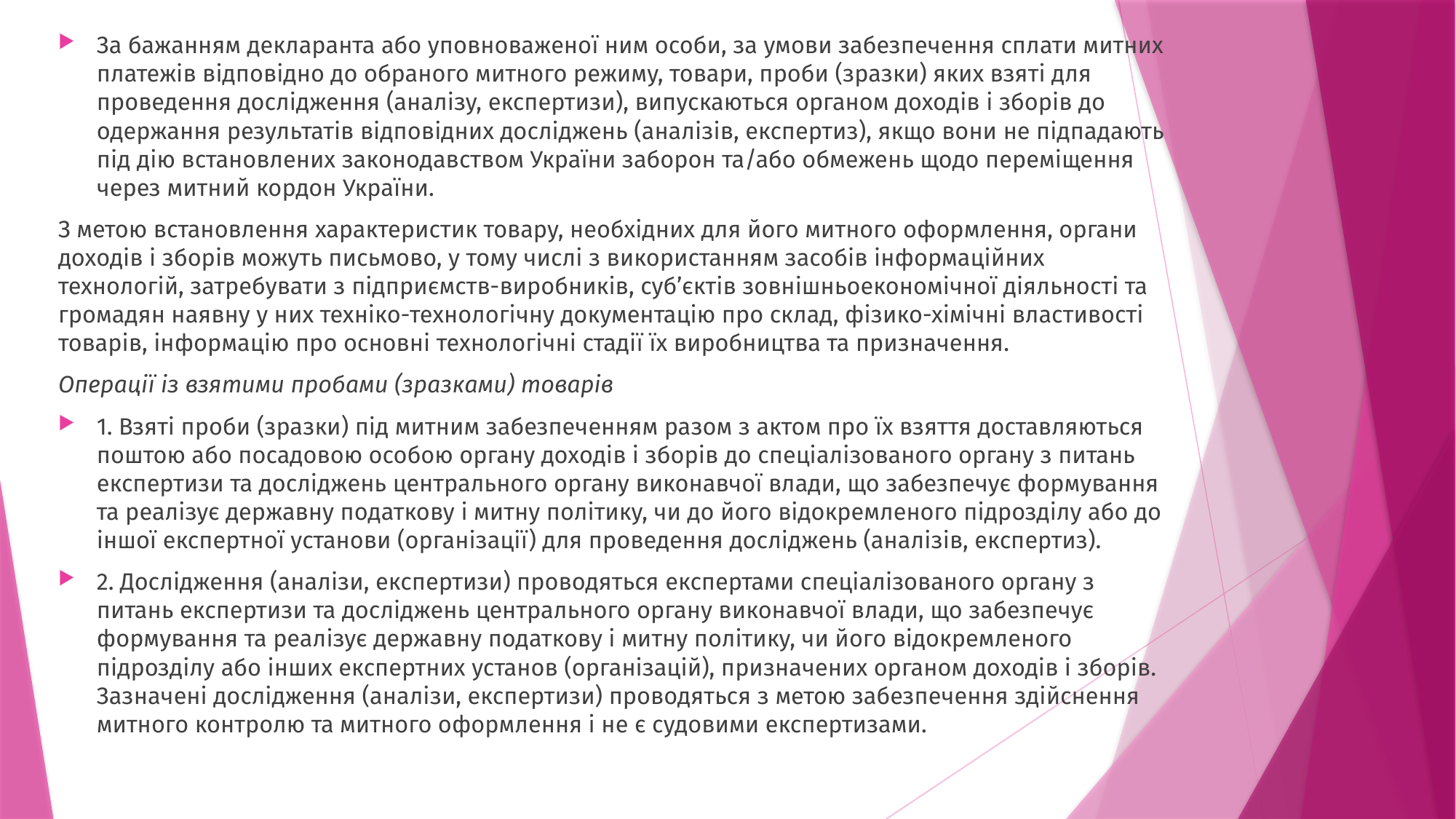

За бажанням декларанта або уповноваженої ним особи, за умови забезпечення сплати митних платежів відповідно до обраного митного режиму, товари, проби (зразки) яких взяті для проведення дослідження (аналізу, експертизи), випускаються органом доходів і зборів до одержання результатів відповідних досліджень (аналізів, експертиз), якщо вони не підпадають під дію встановлених законодавством України заборон та/або обмежень щодо переміщення через митний кордон України.
З метою встановлення характеристик товару, необхідних для його митного оформлення, органи доходів і зборів можуть письмово, у тому числі з використанням засобів інформаційних технологій, затребувати з підприємств-виробників, суб’єктів зовнішньоекономічної діяльності та громадян наявну у них техніко-технологічну документацію про склад, фізико-хімічні властивості товарів, інформацію про основні технологічні стадії їх виробництва та призначення.
Операції із взятими пробами (зразками) товарів
1. Взяті проби (зразки) під митним забезпеченням разом з актом про їх взяття доставляються поштою або посадовою особою органу доходів і зборів до спеціалізованого органу з питань експертизи та досліджень центрального органу виконавчої влади, що забезпечує формування та реалізує державну податкову і митну політику, чи до його відокремленого підрозділу або до іншої експертної установи (організації) для проведення досліджень (аналізів, експертиз).
2. Дослідження (аналізи, експертизи) проводяться експертами спеціалізованого органу з питань експертизи та досліджень центрального органу виконавчої влади, що забезпечує формування та реалізує державну податкову і митну політику, чи його відокремленого підрозділу або інших експертних установ (організацій), призначених органом доходів і зборів. Зазначені дослідження (аналізи, експертизи) проводяться з метою забезпечення здійснення митного контролю та митного оформлення і не є судовими експертизами.